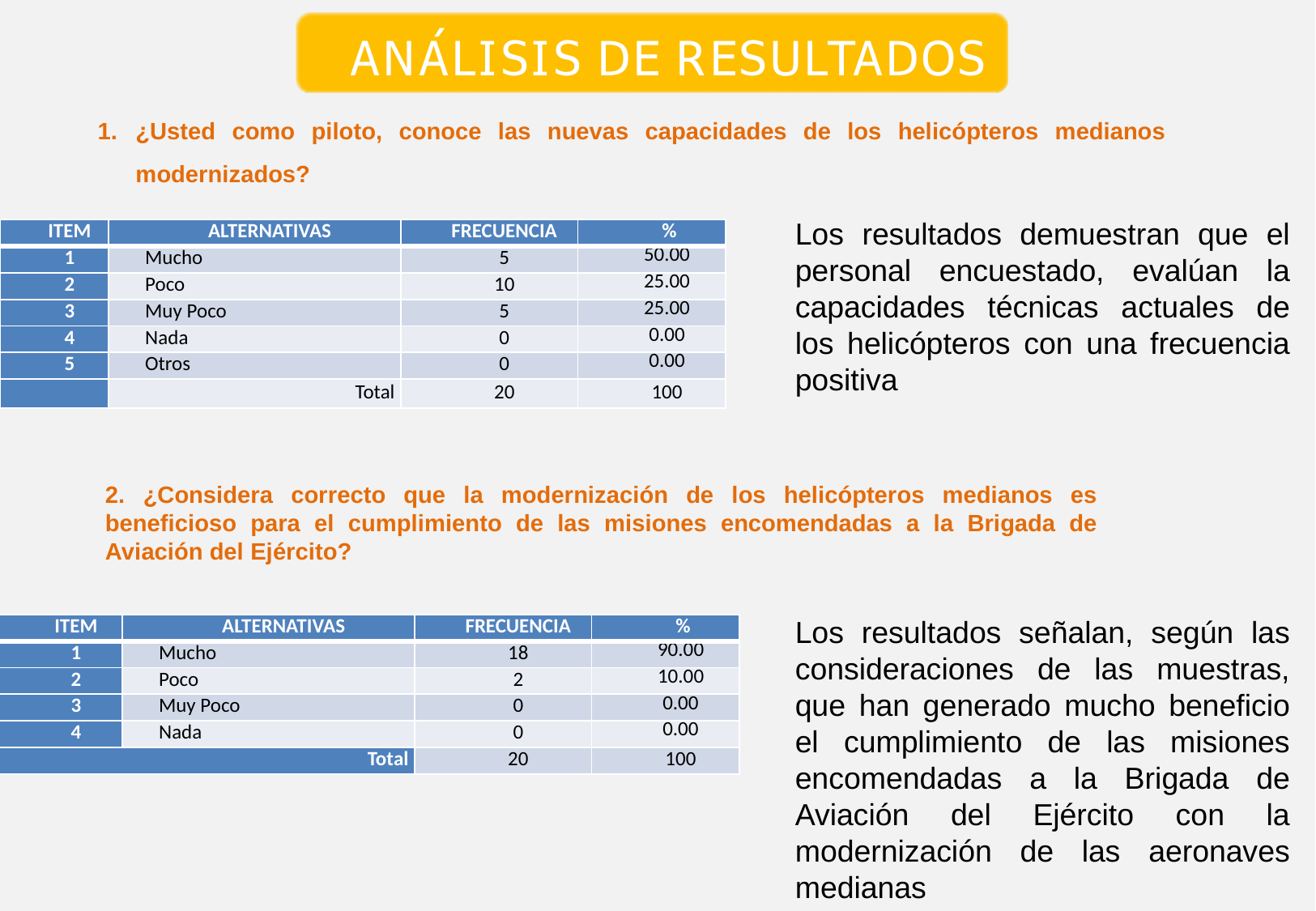

ANÁLISIS DE RESULTADOS
¿Usted como piloto, conoce las nuevas capacidades de los helicópteros medianos modernizados?
Los resultados demuestran que el personal encuestado, evalúan la capacidades técnicas actuales de los helicópteros con una frecuencia positiva
| ITEM | ALTERNATIVAS | FRECUENCIA | % |
| --- | --- | --- | --- |
| 1 | Mucho | 5 | 50.00 |
| 2 | Poco | 10 | 25.00 |
| 3 | Muy Poco | 5 | 25.00 |
| 4 | Nada | 0 | 0.00 |
| 5 | Otros | 0 | 0.00 |
|  | Total | 20 | 100 |
2. ¿Considera correcto que la modernización de los helicópteros medianos es beneficioso para el cumplimiento de las misiones encomendadas a la Brigada de Aviación del Ejército?
Los resultados señalan, según las consideraciones de las muestras, que han generado mucho beneficio el cumplimiento de las misiones encomendadas a la Brigada de Aviación del Ejército con la modernización de las aeronaves medianas
| ITEM | ALTERNATIVAS | FRECUENCIA | % |
| --- | --- | --- | --- |
| 1 | Mucho | 18 | 90.00 |
| 2 | Poco | 2 | 10.00 |
| 3 | Muy Poco | 0 | 0.00 |
| 4 | Nada | 0 | 0.00 |
| Total |  | 20 | 100 |